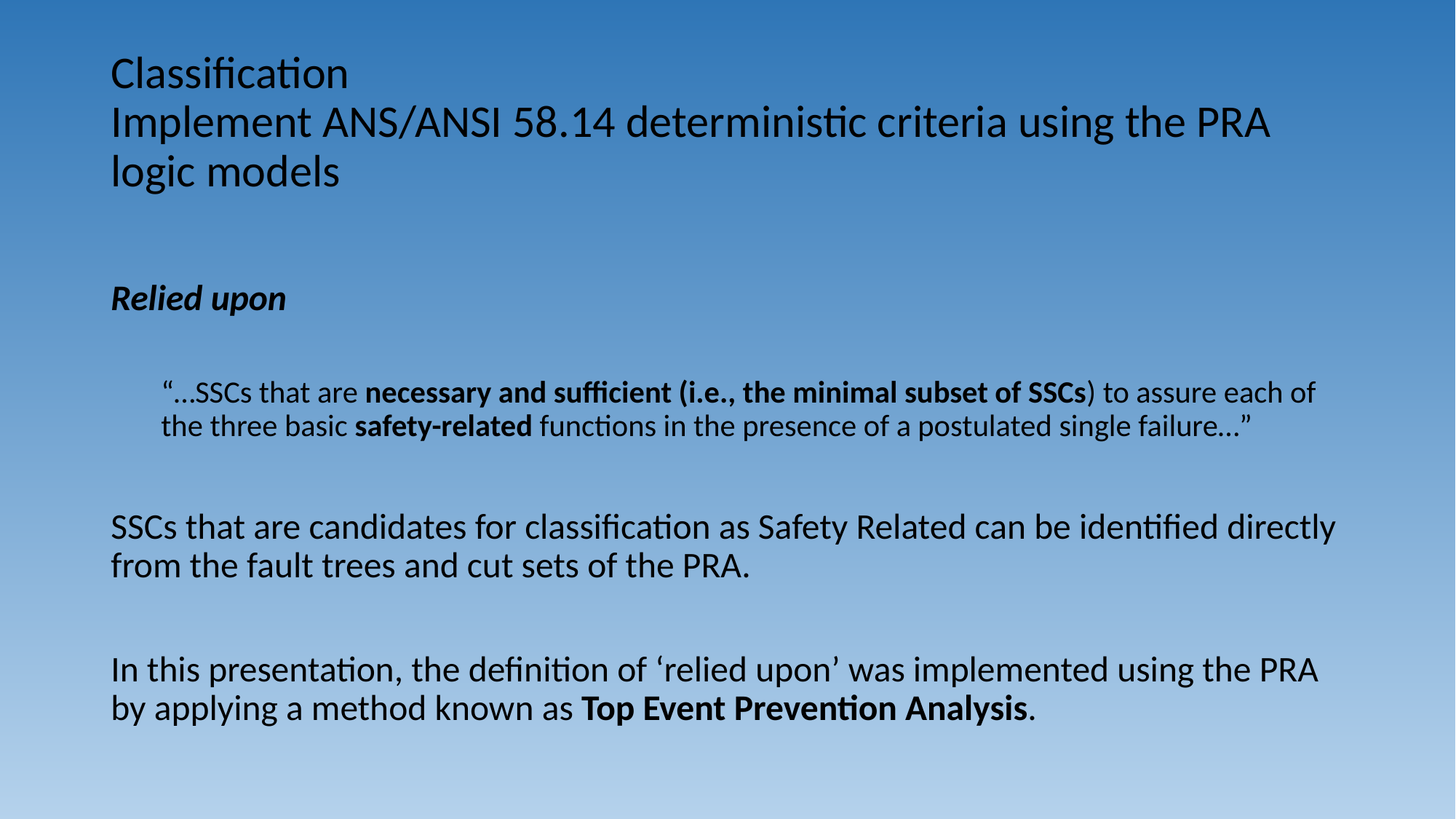

# Classification Implement ANS/ANSI 58.14 deterministic criteria using the PRA logic models

Relied upon

“…SSCs that are necessary and sufficient (i.e., the minimal subset of SSCs) to assure each of the three basic safety-related functions in the presence of a postulated single failure…”

SSCs that are candidates for classification as Safety Related can be identified directly from the fault trees and cut sets of the PRA.

In this presentation, the definition of ‘relied upon’ was implemented using the PRA by applying a method known as Top Event Prevention Analysis.